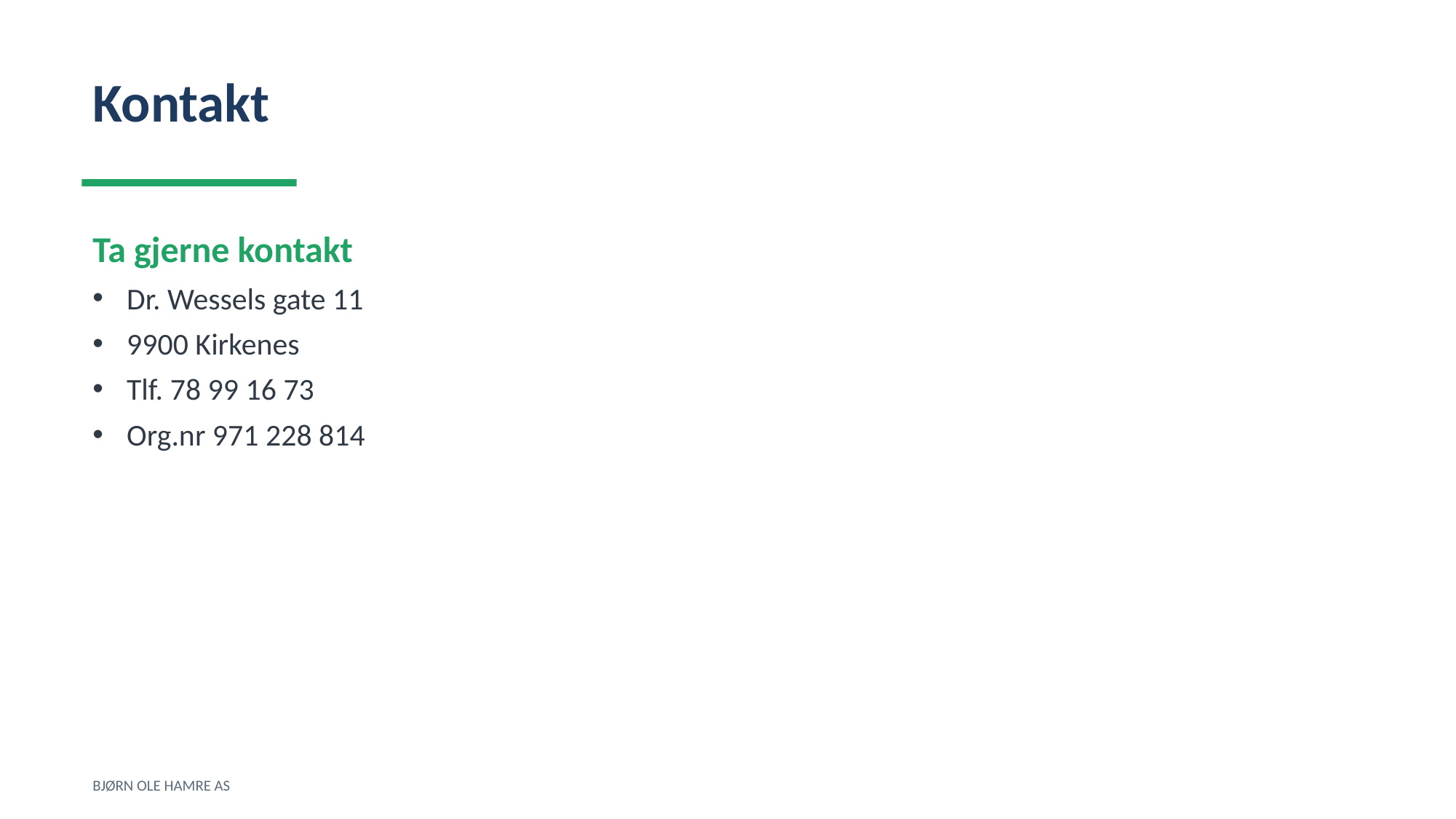

Kontakt

Ta gjerne kontakt
Dr. Wessels gate 11
9900 Kirkenes
Tlf. 78 99 16 73
Org.nr 971 228 814
BJØRN OLE HAMRE AS